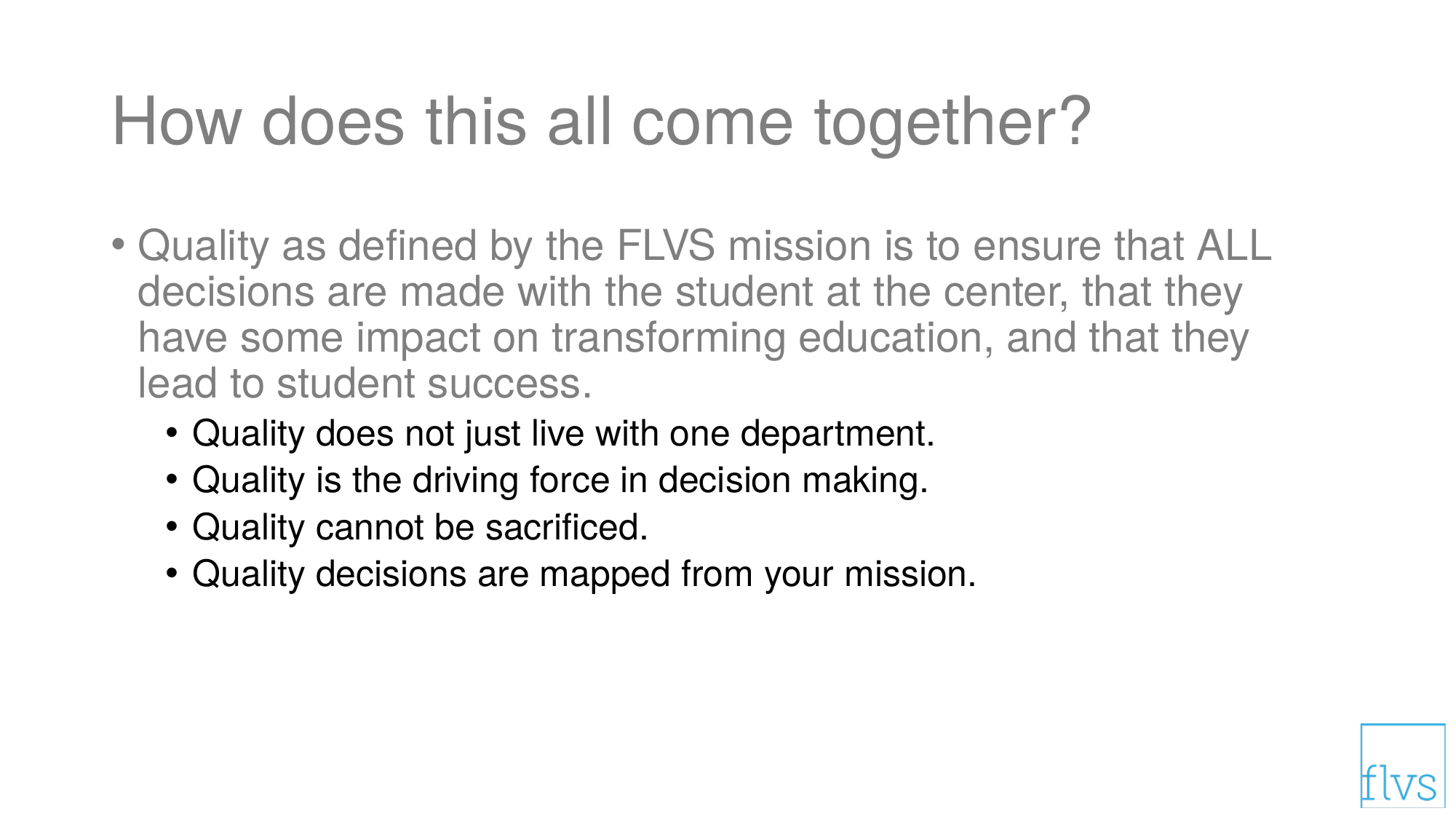

# How does this all come together?
Quality as defined by the FLVS mission is to ensure that ALL decisions are made with the student at the center, that they have some impact on transforming education, and that they lead to student success.
Quality does not just live with one department.
Quality is the driving force in decision making.
Quality cannot be sacrificed.
Quality decisions are mapped from your mission.